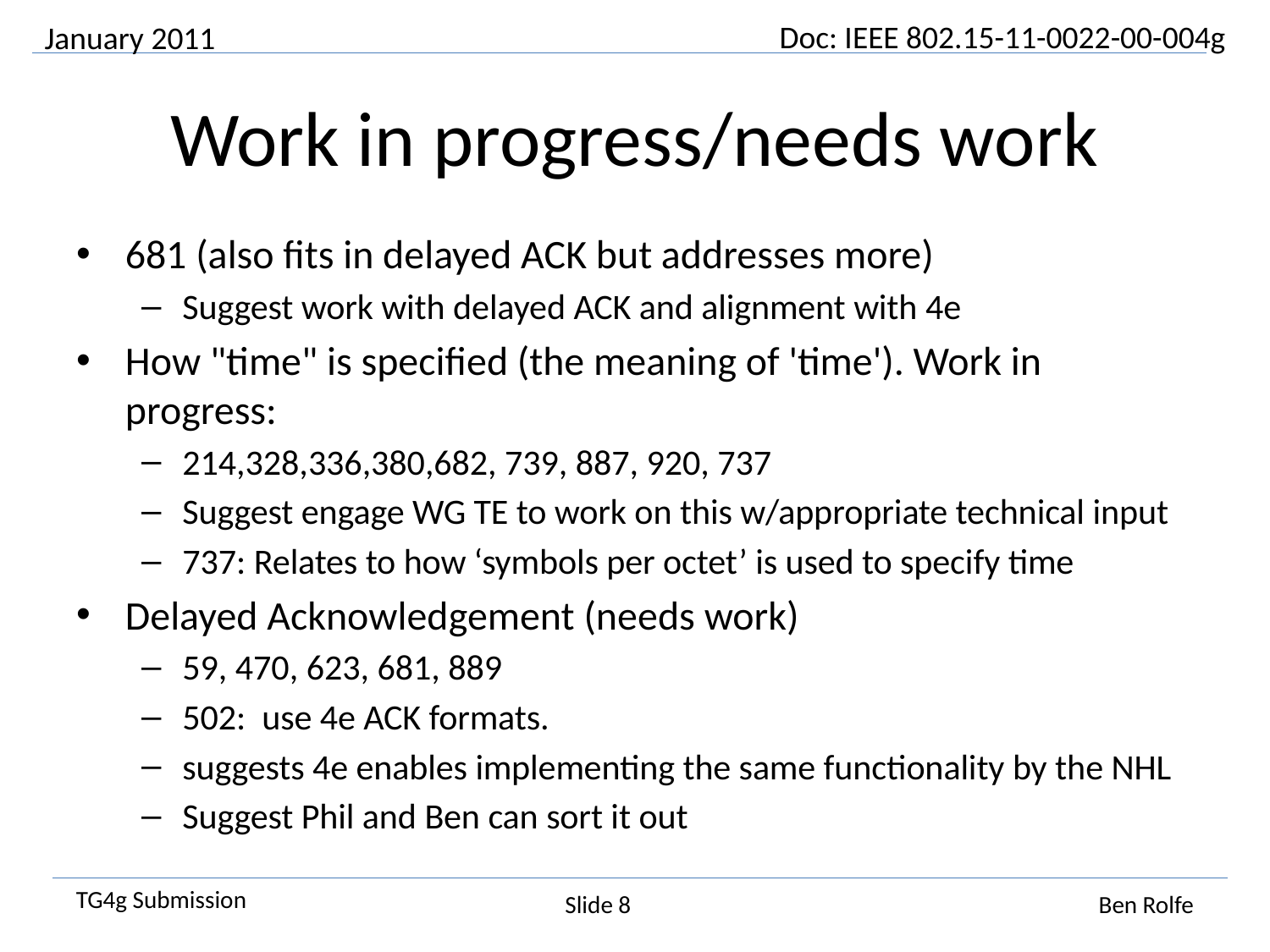

January 2011
# Work in progress/needs work
681 (also fits in delayed ACK but addresses more)
Suggest work with delayed ACK and alignment with 4e
How "time" is specified (the meaning of 'time'). Work in progress:
214,328,336,380,682, 739, 887, 920, 737
Suggest engage WG TE to work on this w/appropriate technical input
737: Relates to how ‘symbols per octet’ is used to specify time
Delayed Acknowledgement (needs work)
59, 470, 623, 681, 889
502:  use 4e ACK formats.
suggests 4e enables implementing the same functionality by the NHL
Suggest Phil and Ben can sort it out

Slide 8
Ben Rolfe